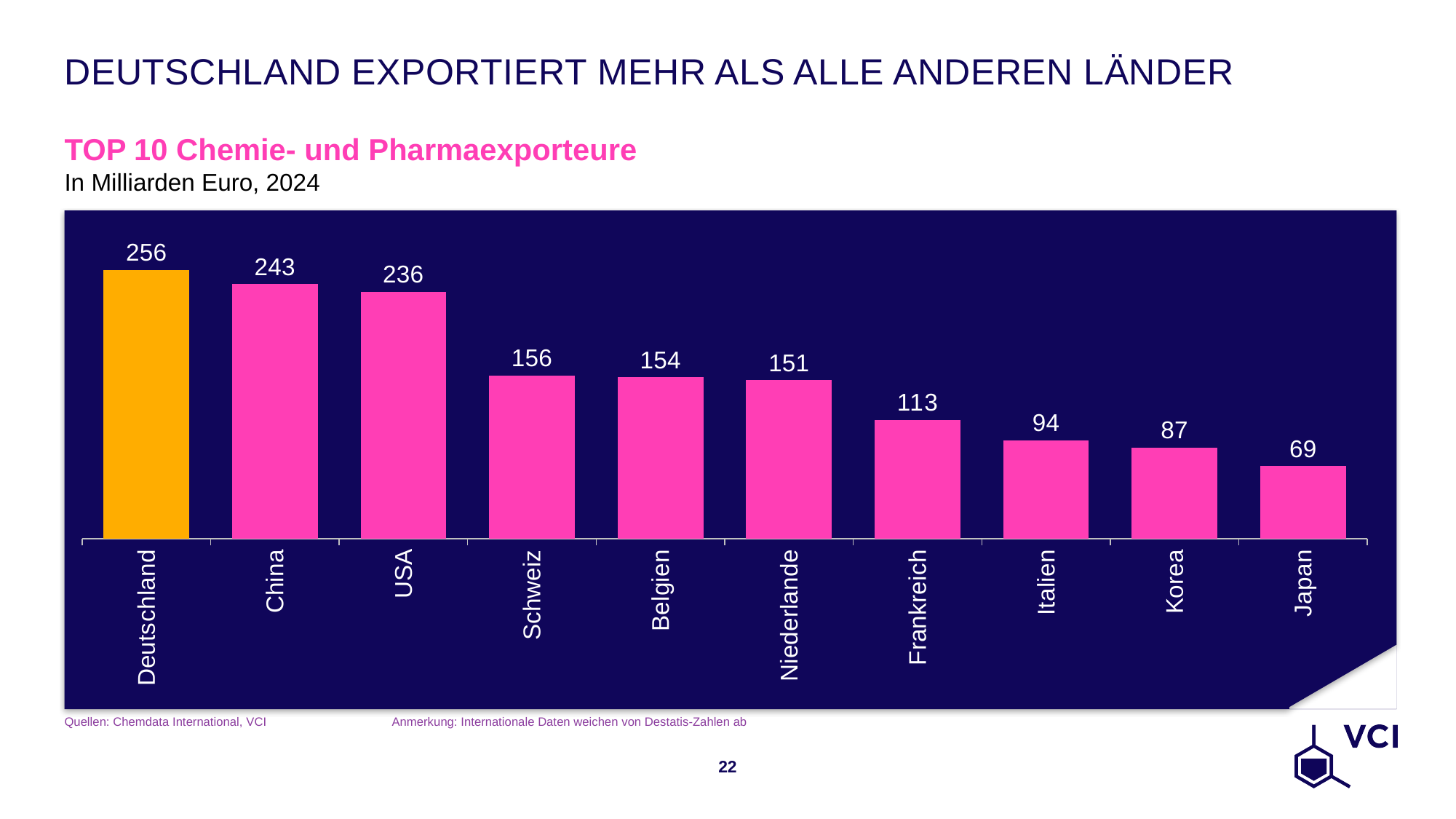

# Deutschland exportiert mehr als alle anderen Länder
TOP 10 Chemie- und Pharmaexporteure
In Milliarden Euro, 2024

### Chart

| Category |  |
|---|---|
| Deutschland | 256.448606 |
| China | 242.75976898437 |
| USA | 235.538649338741 |
| Schweiz | 155.76709321856 |
| Belgien | 154.002089 |
| Niederlande | 151.178666 |
| Frankreich | 113.183961 |
| Italien | 93.948233 |
| Korea | 86.8116650717575 |
| Japan | 69.1722115819844 |
Quellen: Chemdata International, VCI		Anmerkung: Internationale Daten weichen von Destatis-Zahlen ab
22